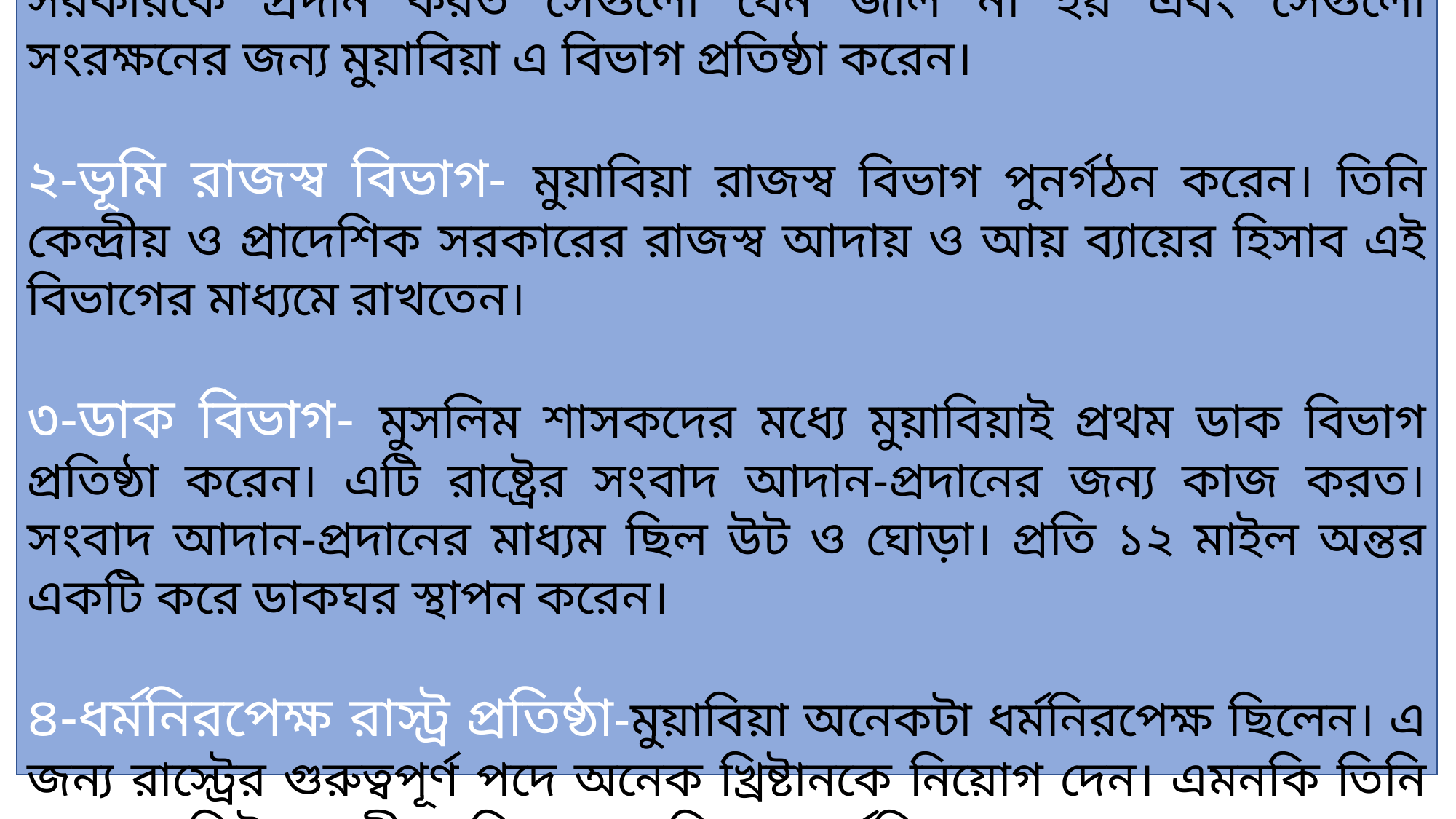

১-রেজিস্ট্রি বিভাগ- কেন্দ্রীয় সরকার যে সব হুকুমনামা প্রাদেশিক সরকারকে প্রদান করত সেগুলো যেন জাল না হয় এবং সেগুলো সংরক্ষনের জন্য মুয়াবিয়া এ বিভাগ প্রতিষ্ঠা করেন।

২-ভূমি রাজস্ব বিভাগ- মুয়াবিয়া রাজস্ব বিভাগ পুনর্গঠন করেন। তিনি কেন্দ্রীয় ও প্রাদেশিক সরকারের রাজস্ব আদায় ও আয় ব্যায়ের হিসাব এই বিভাগের মাধ্যমে রাখতেন।

৩-ডাক বিভাগ- মুসলিম শাসকদের মধ্যে মুয়াবিয়াই প্রথম ডাক বিভাগ প্রতিষ্ঠা করেন। এটি রাষ্ট্রের সংবাদ আদান-প্রদানের জন্য কাজ করত। সংবাদ আদান-প্রদানের মাধ্যম ছিল উট ও ঘোড়া। প্রতি ১২ মাইল অন্তর একটি করে ডাকঘর স্থাপন করেন।

৪-ধর্মনিরপেক্ষ রাস্ট্র প্রতিষ্ঠা-মুয়াবিয়া অনেকটা ধর্মনিরপেক্ষ ছিলেন। এ জন্য রাস্ট্রের গুরুত্বপূর্ণ পদে অনেক খ্রিষ্টানকে নিয়োগ দেন। এমনকি তিনি একজন খ্রিষ্টান নারীকে বিয়ে করে নিজের ধর্মনিরপেক্ষতার প্রমাণ রাখেন।